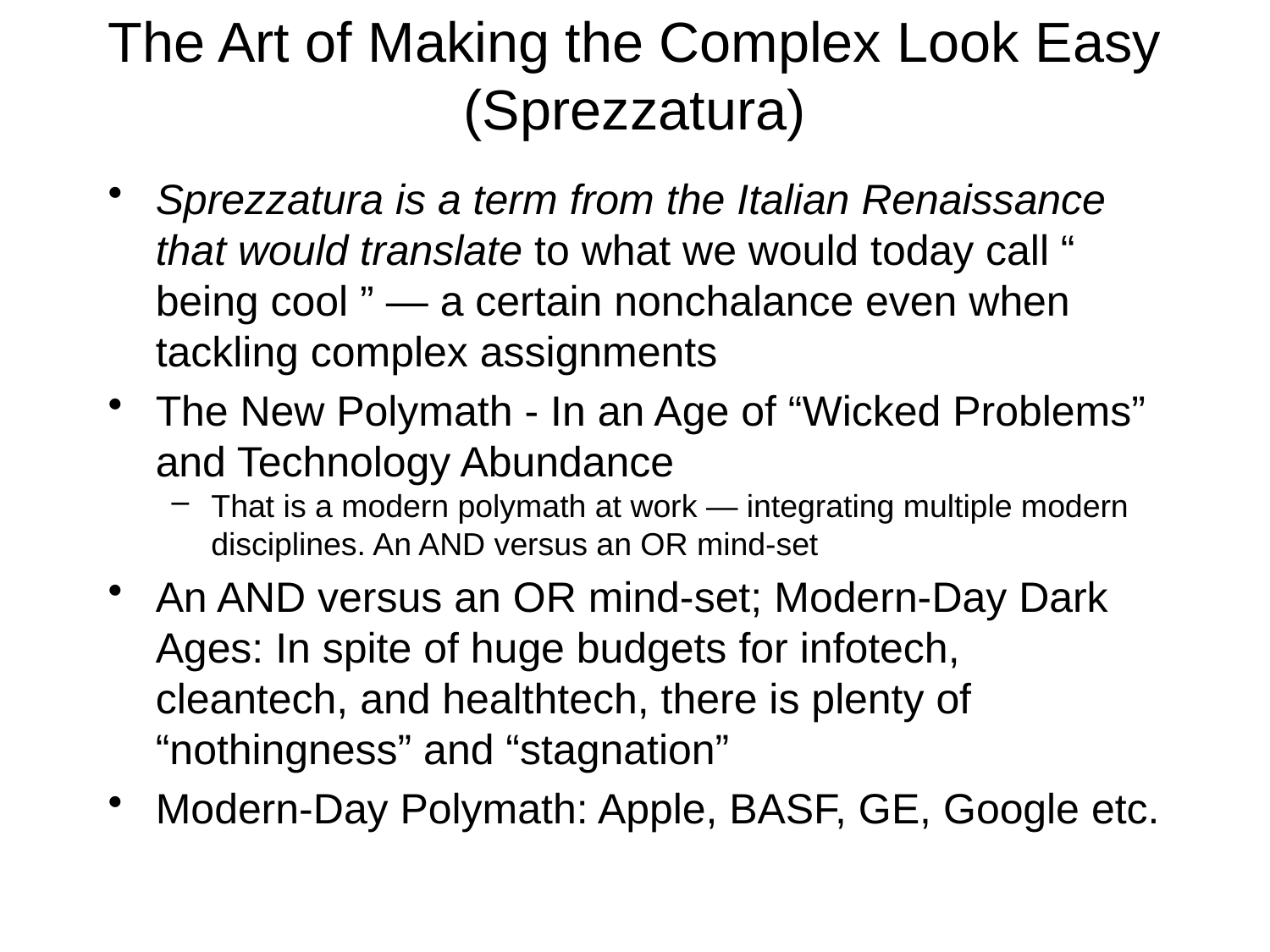

# The Art of Making the Complex Look Easy (Sprezzatura)
Sprezzatura is a term from the Italian Renaissance that would translate to what we would today call “ being cool ” — a certain nonchalance even when tackling complex assignments
The New Polymath - In an Age of “Wicked Problems” and Technology Abundance
That is a modern polymath at work — integrating multiple modern disciplines. An AND versus an OR mind-set
An AND versus an OR mind-set; Modern-Day Dark Ages: In spite of huge budgets for infotech, cleantech, and healthtech, there is plenty of “nothingness” and “stagnation”
Modern-Day Polymath: Apple, BASF, GE, Google etc.